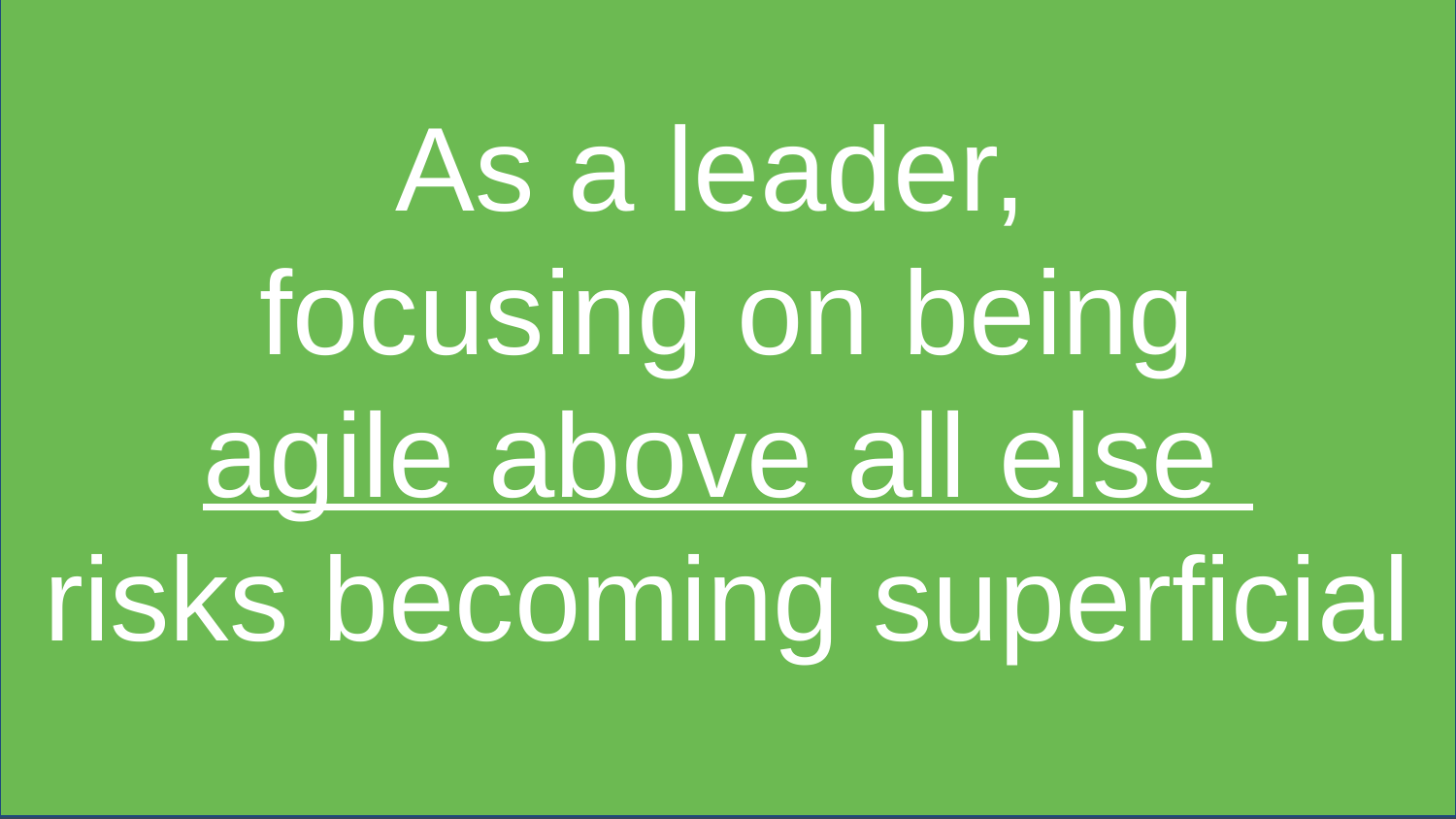

As a leader,
focusing on being
agile above all else
risks becoming superficial